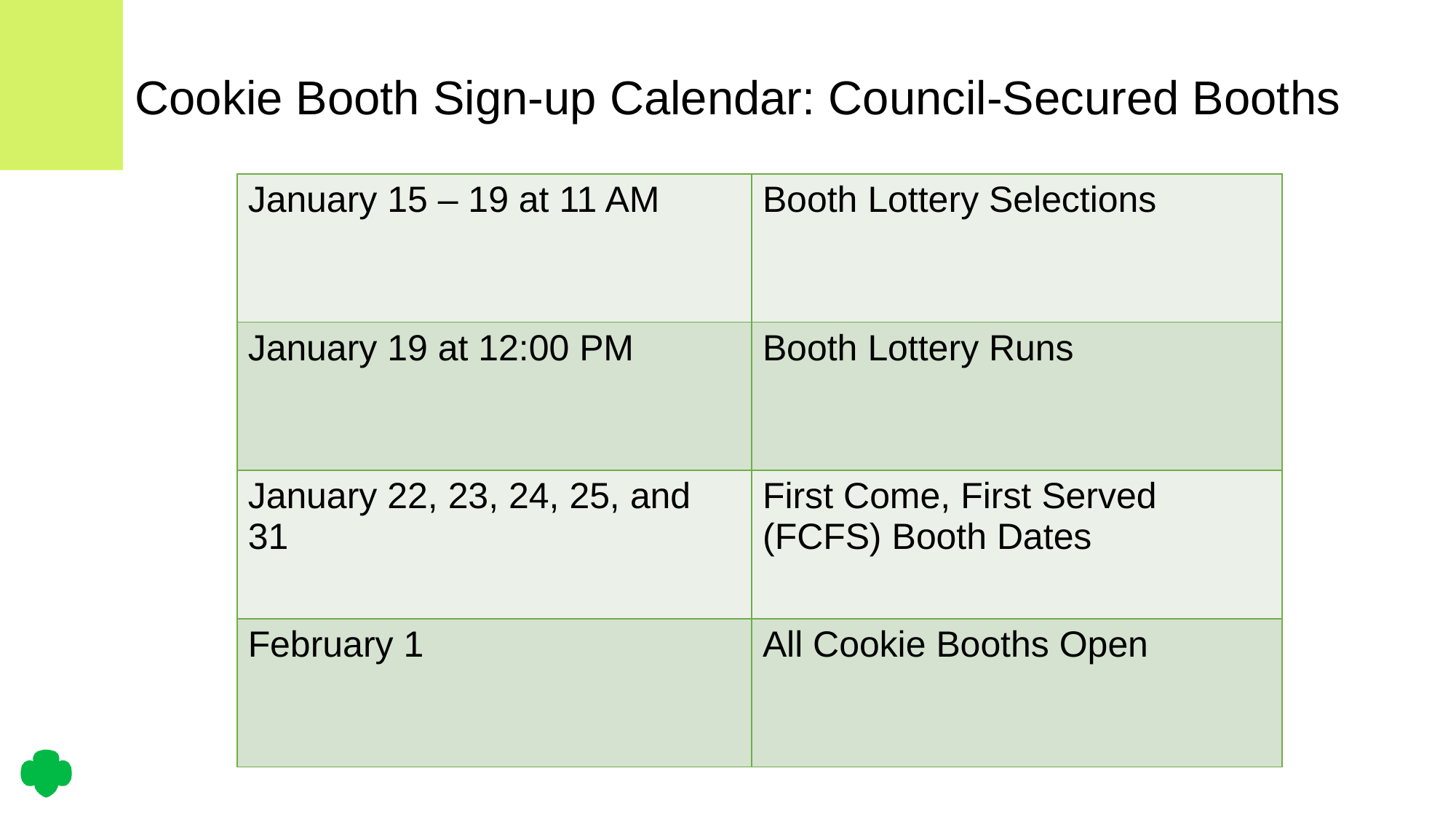

# Cookie Booth Sign-up Calendar: Council-Secured Booths
| January 15 – 19 at 11 AM | Booth Lottery Selections |
| --- | --- |
| January 19 at 12:00 PM | Booth Lottery Runs |
| January 22, 23, 24, 25, and 31 | First Come, First Served (FCFS) Booth Dates |
| February 1 | All Cookie Booths Open |